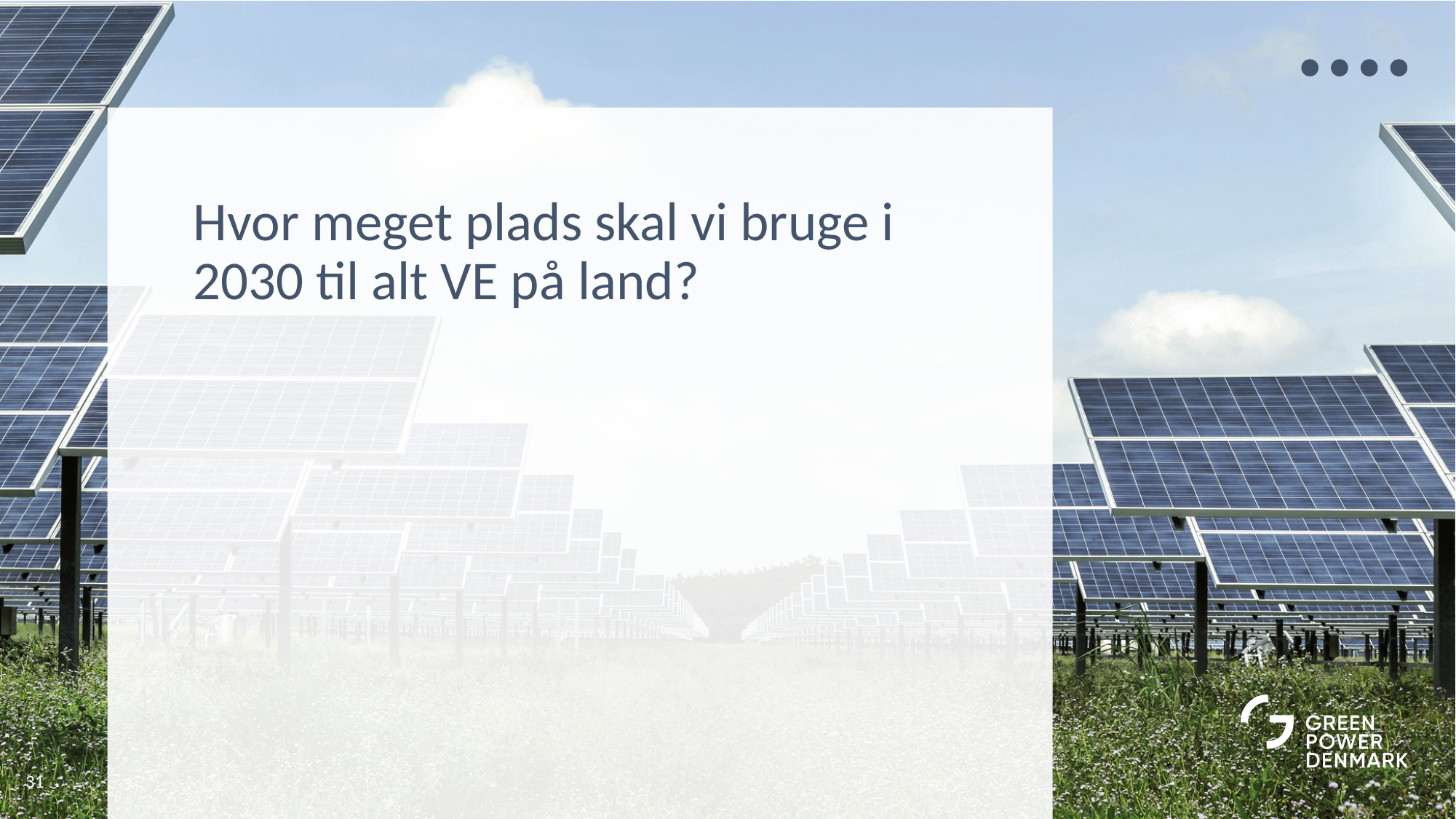

# Hvor meget plads skal vi bruge i 2030 til alt VE på land?
31